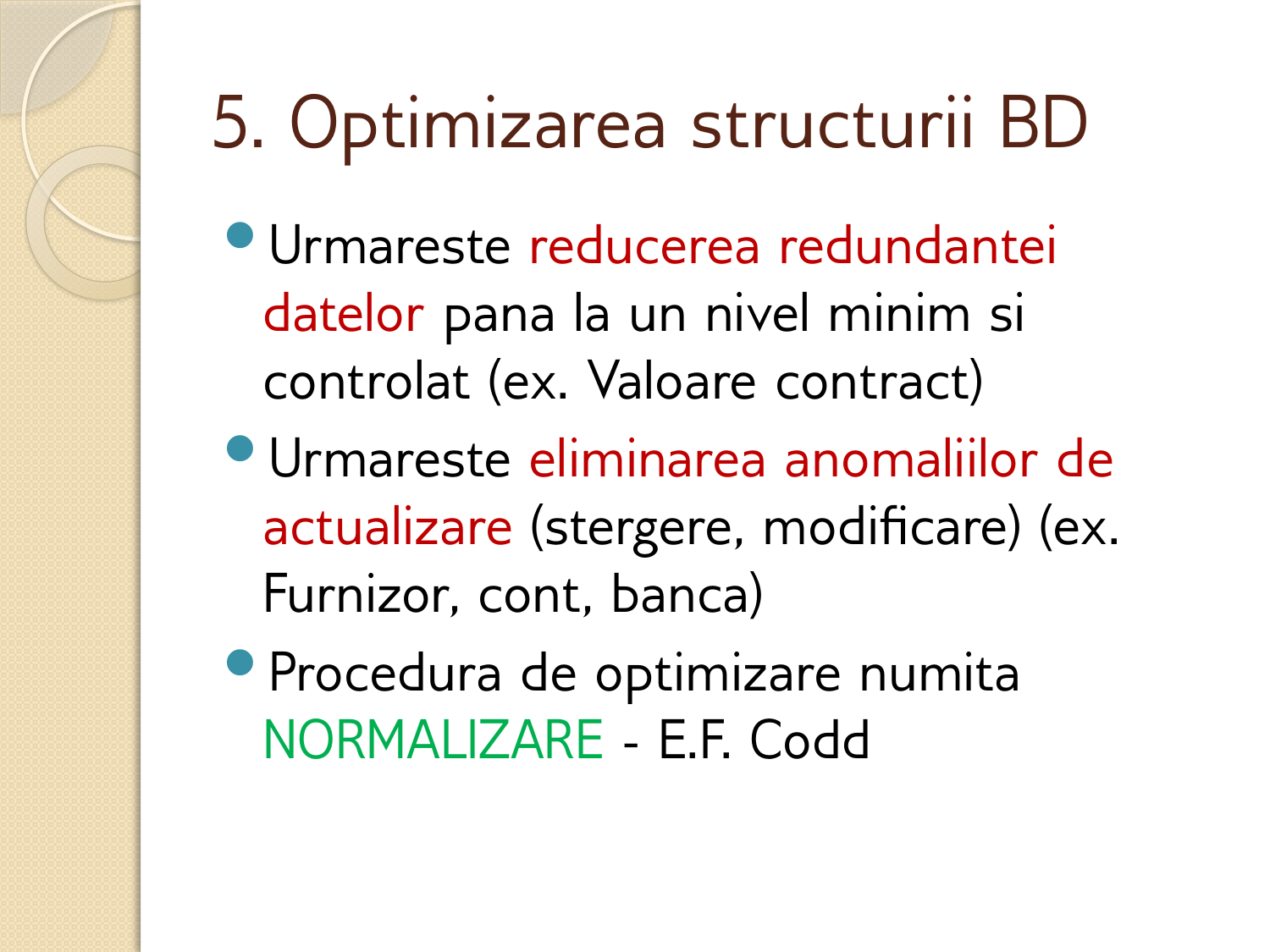

# 5. Optimizarea structurii BD
Urmareste reducerea redundantei datelor pana la un nivel minim si controlat (ex. Valoare contract)
Urmareste eliminarea anomaliilor de actualizare (stergere, modificare) (ex. Furnizor, cont, banca)
Procedura de optimizare numita NORMALIZARE - E.F. Codd